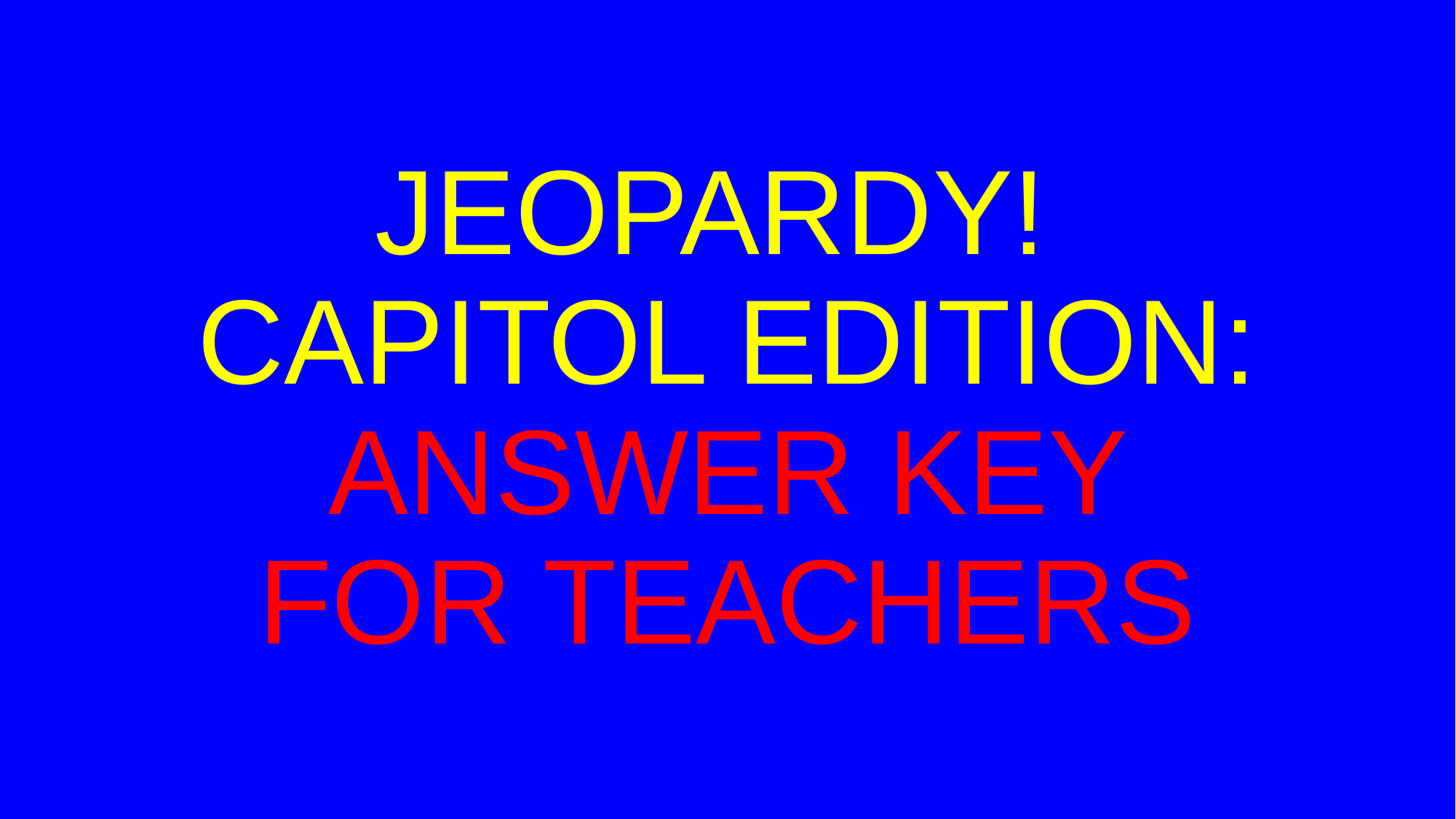

# JEOPARDY! CAPITOL EDITION: ANSWER KEY FOR TEACHERS